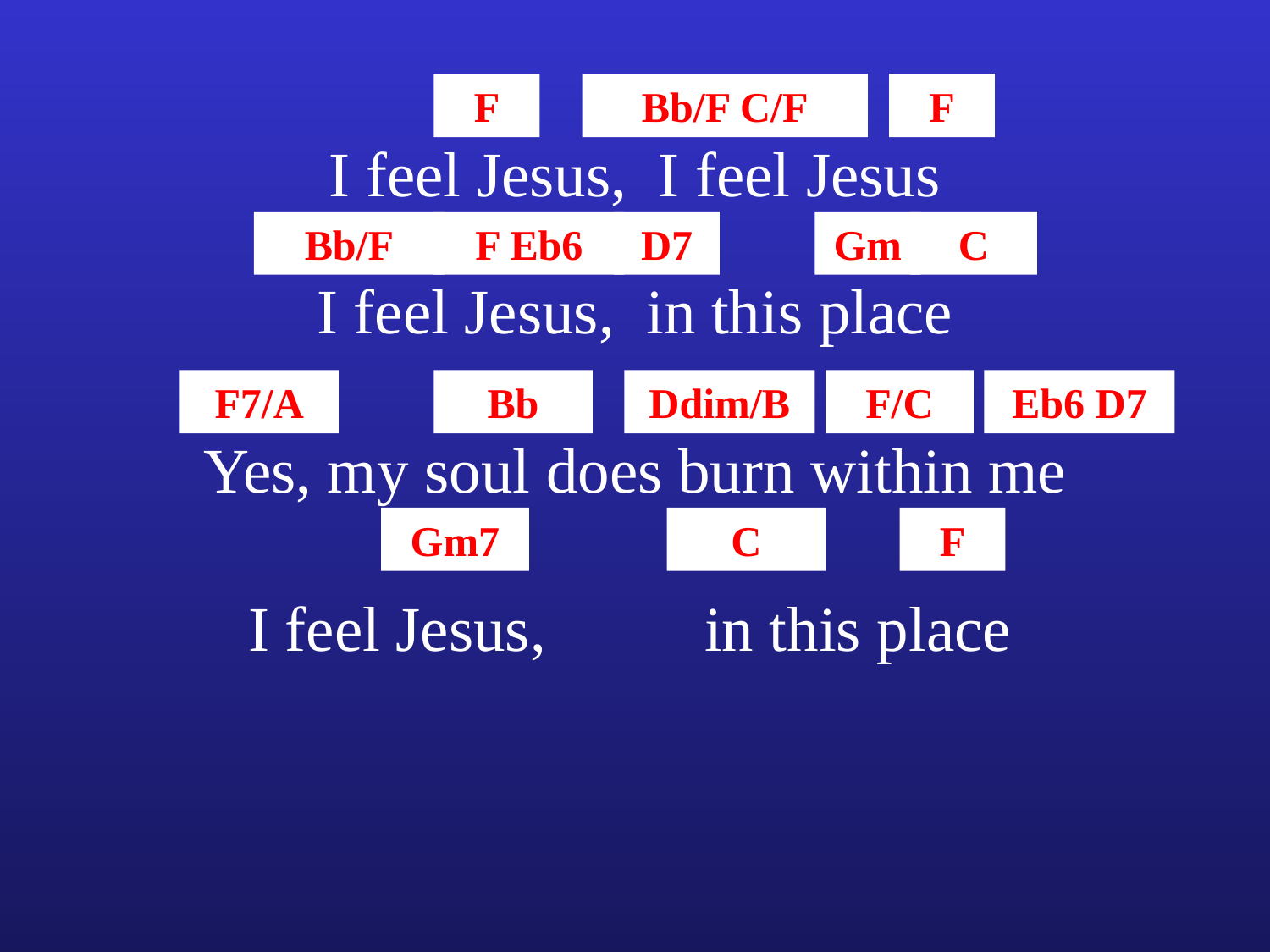

F
Bb/F C/F
F
I feel Jesus,  I feel Jesus
Bb/F
F Eb6
D7
Gm
C
I feel Jesus,  in this place
F7/A
Bb
Ddim/B
F/C
Eb6 D7
Yes, my soul does burn within me
Gm7
C
F
I feel Jesus,          in this place